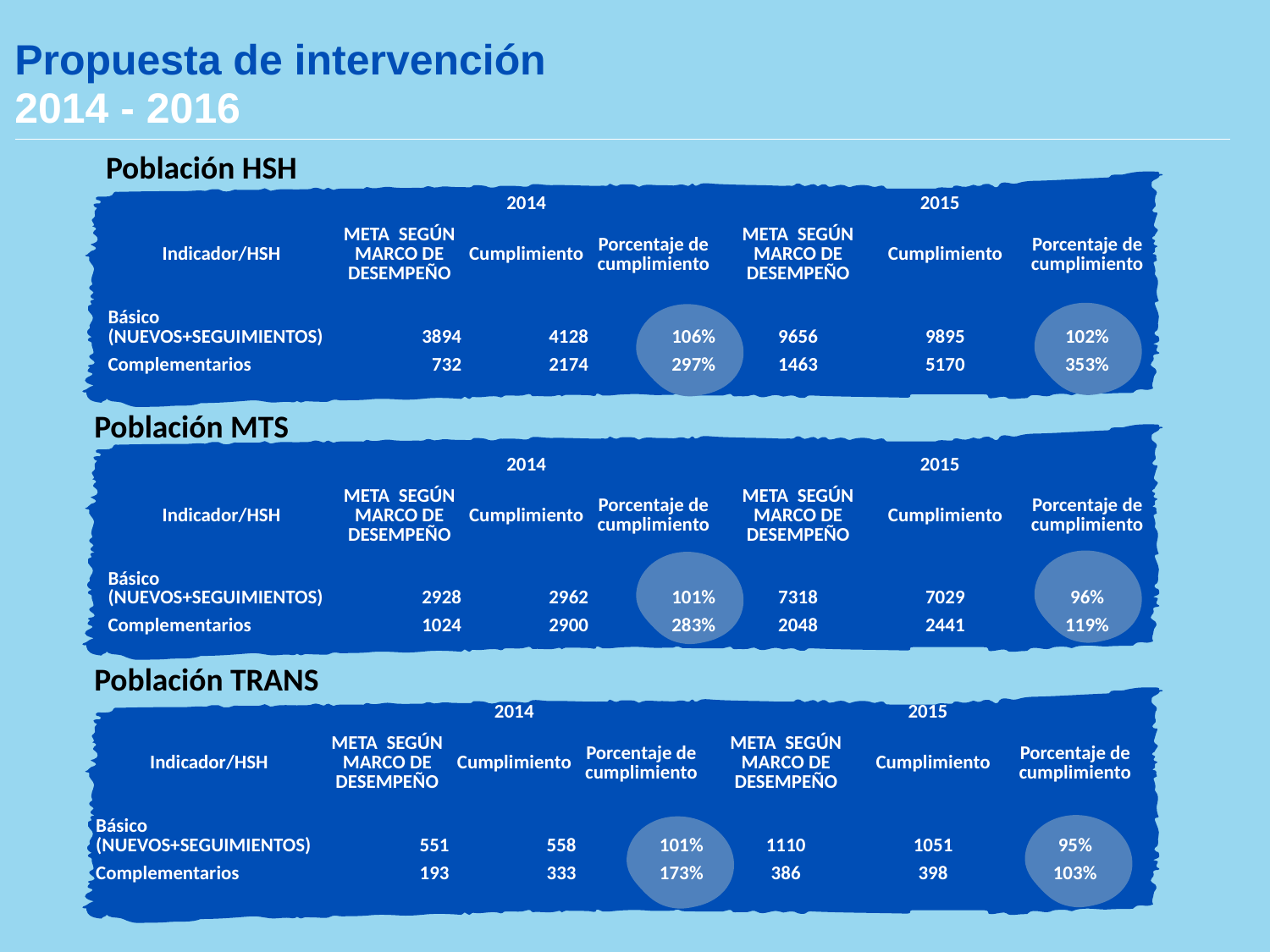

Propuesta de intervención
2014 - 2016
Población HSH

|  | 2014 |  |  | 2015 |  |  |
| --- | --- | --- | --- | --- | --- | --- |
| Indicador/HSH | META SEGÚN MARCO DE DESEMPEÑO | Cumplimiento | Porcentaje de cumplimiento | META SEGÚN MARCO DE DESEMPEÑO | Cumplimiento | Porcentaje de cumplimiento |
| Básico (NUEVOS+SEGUIMIENTOS) | 3894 | 4128 | 106% | 9656 | 9895 | 102% |
| Complementarios | 732 | 2174 | 297% | 1463 | 5170 | 353% |

Población MTS

|  | 2014 |  |  | 2015 |  |  |
| --- | --- | --- | --- | --- | --- | --- |
| Indicador/HSH | META SEGÚN MARCO DE DESEMPEÑO | Cumplimiento | Porcentaje de cumplimiento | META SEGÚN MARCO DE DESEMPEÑO | Cumplimiento | Porcentaje de cumplimiento |
| Básico (NUEVOS+SEGUIMIENTOS) | 2928 | 2962 | 101% | 7318 | 7029 | 96% |
| Complementarios | 1024 | 2900 | 283% | 2048 | 2441 | 119% |

Población TRANS

|  | 2014 |  |  | 2015 |  |  |
| --- | --- | --- | --- | --- | --- | --- |
| Indicador/HSH | META SEGÚN MARCO DE DESEMPEÑO | Cumplimiento | Porcentaje de cumplimiento | META SEGÚN MARCO DE DESEMPEÑO | Cumplimiento | Porcentaje de cumplimiento |
| Básico (NUEVOS+SEGUIMIENTOS) | 551 | 558 | 101% | 1110 | 1051 | 95% |
| Complementarios | 193 | 333 | 173% | 386 | 398 | 103% |